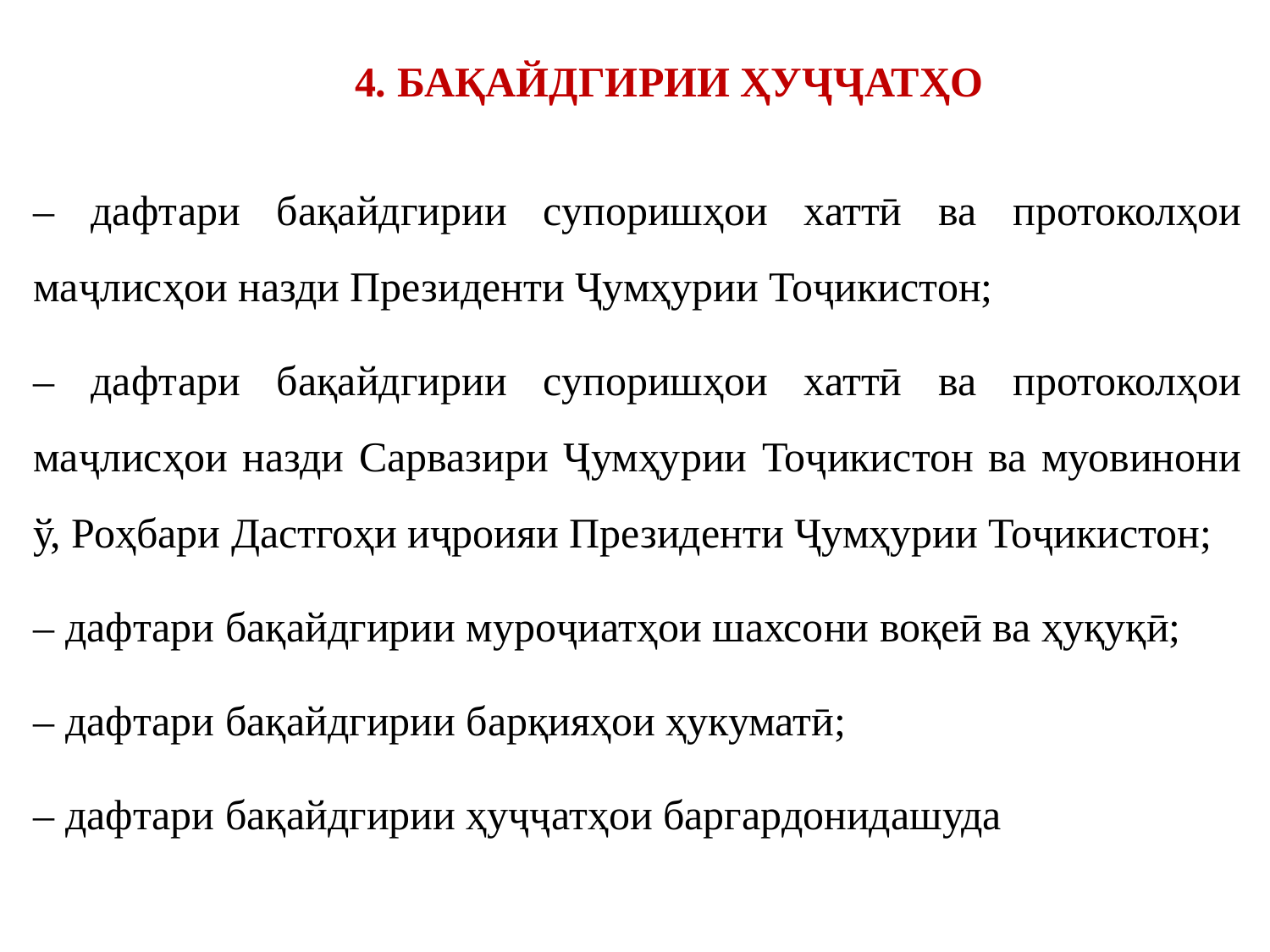

# 4. БАҚАЙДГИРИИ ҲУҶҶАТҲО
– дафтари бақайдгирии супоришҳои хаттӣ ва протоколҳои маҷлисҳои назди Президенти Ҷумҳурии Тоҷикистон;
– дафтари бақайдгирии супоришҳои хаттӣ ва протоколҳои маҷлисҳои назди Сарвазири Ҷумҳурии Тоҷикистон ва муовинони ў, Роҳбари Дастгоҳи иҷроияи Президенти Ҷумҳурии Тоҷикистон;
– дафтари бақайдгирии муроҷиатҳои шахсони воқеӣ ва ҳуқуқӣ;
– дафтари бақайдгирии барқияҳои ҳукуматӣ;
– дафтари бақайдгирии ҳуҷҷатҳои баргардонидашуда